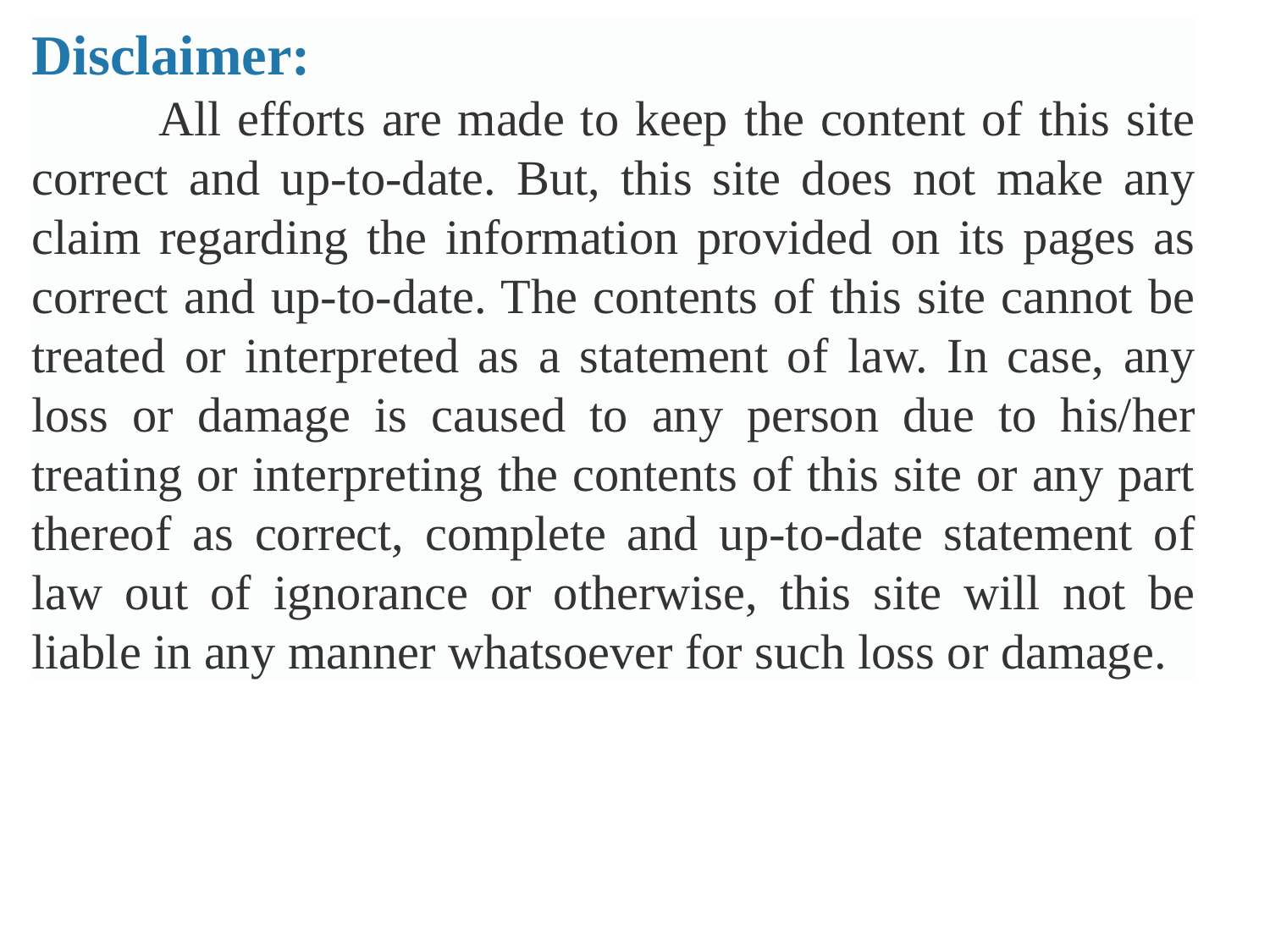

Disclaimer:
	All efforts are made to keep the content of this site correct and up-to-date. But, this site does not make any claim regarding the information provided on its pages as correct and up-to-date. The contents of this site cannot be treated or interpreted as a statement of law. In case, any loss or damage is caused to any person due to his/her treating or interpreting the contents of this site or any part thereof as correct, complete and up-to-date statement of law out of ignorance or otherwise, this site will not be liable in any manner whatsoever for such loss or damage.